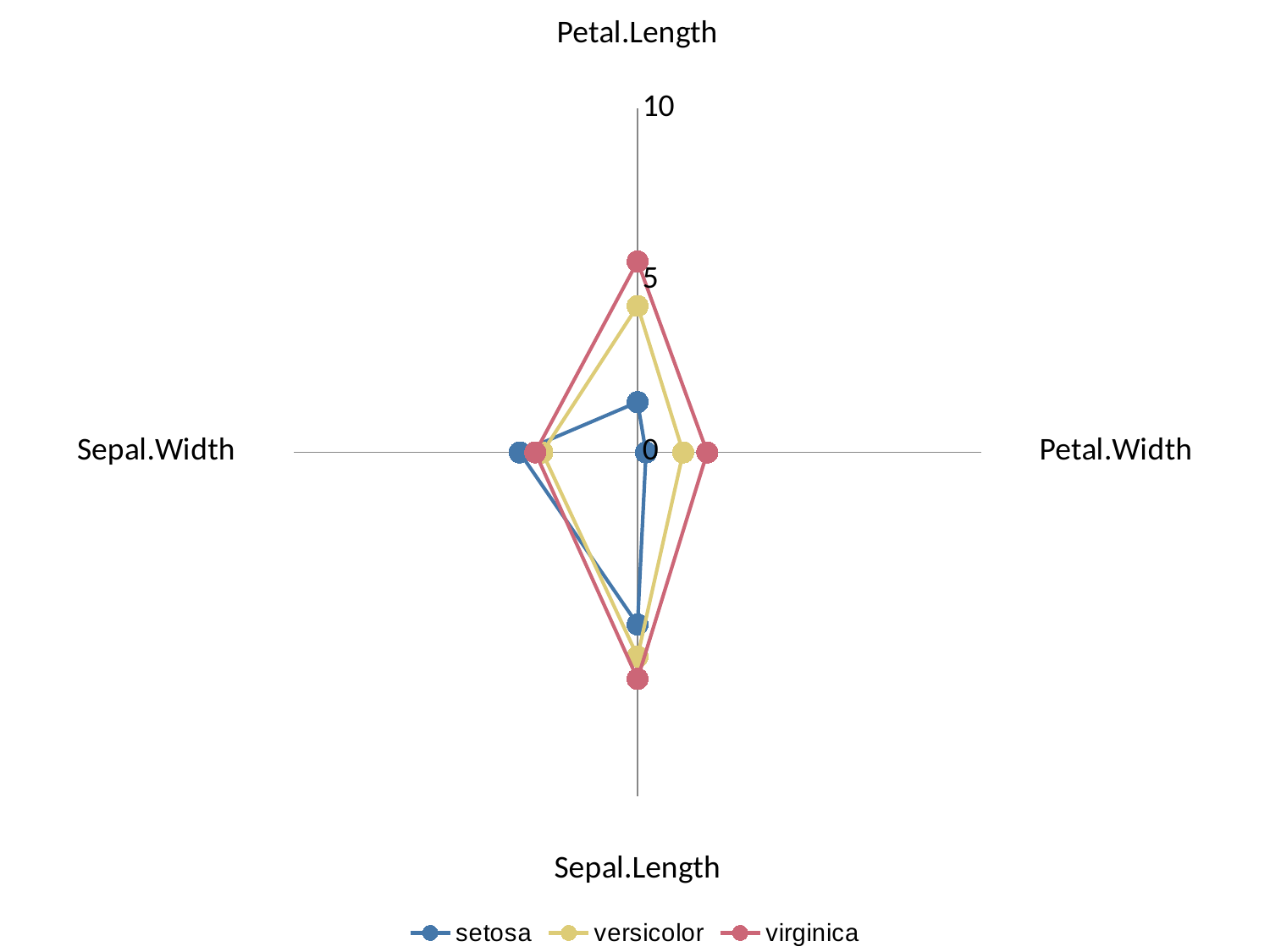

### Chart

| Category | setosa | versicolor | virginica |
|---|---|---|---|
| Petal.Length | 1.462 | 4.26 | 5.552 |
| Petal.Width | 0.246 | 1.326 | 2.026 |
| Sepal.Length | 5.006 | 5.936 | 6.588 |
| Sepal.Width | 3.428 | 2.77 | 2.974 |